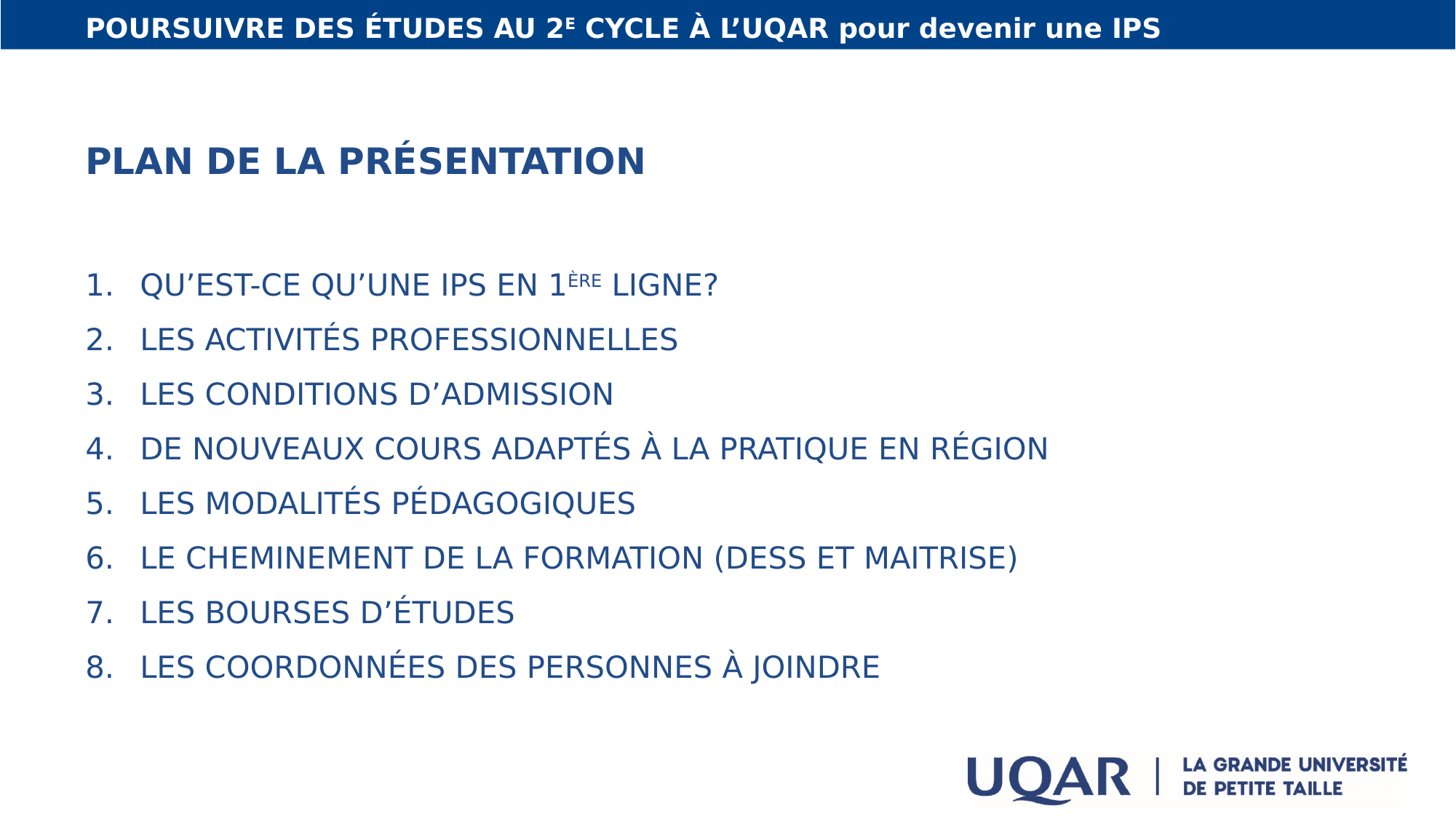

POURSUIVRE DES ÉTUDES AU 2E CYCLE À L’UQAR pour devenir une IPS
Plan de la présentation

Qu’est-ce qu’une IPS en 1ère ligne?
Les activités professionnelles
Les conditions d’admission
De nouveaux cours adaptés à la pratique en région
Les modalités pédagogiques
Le cheminement de la formation (DESS et maitrise)
Les bourses d’études
Les coordonnées des personnes à joindre